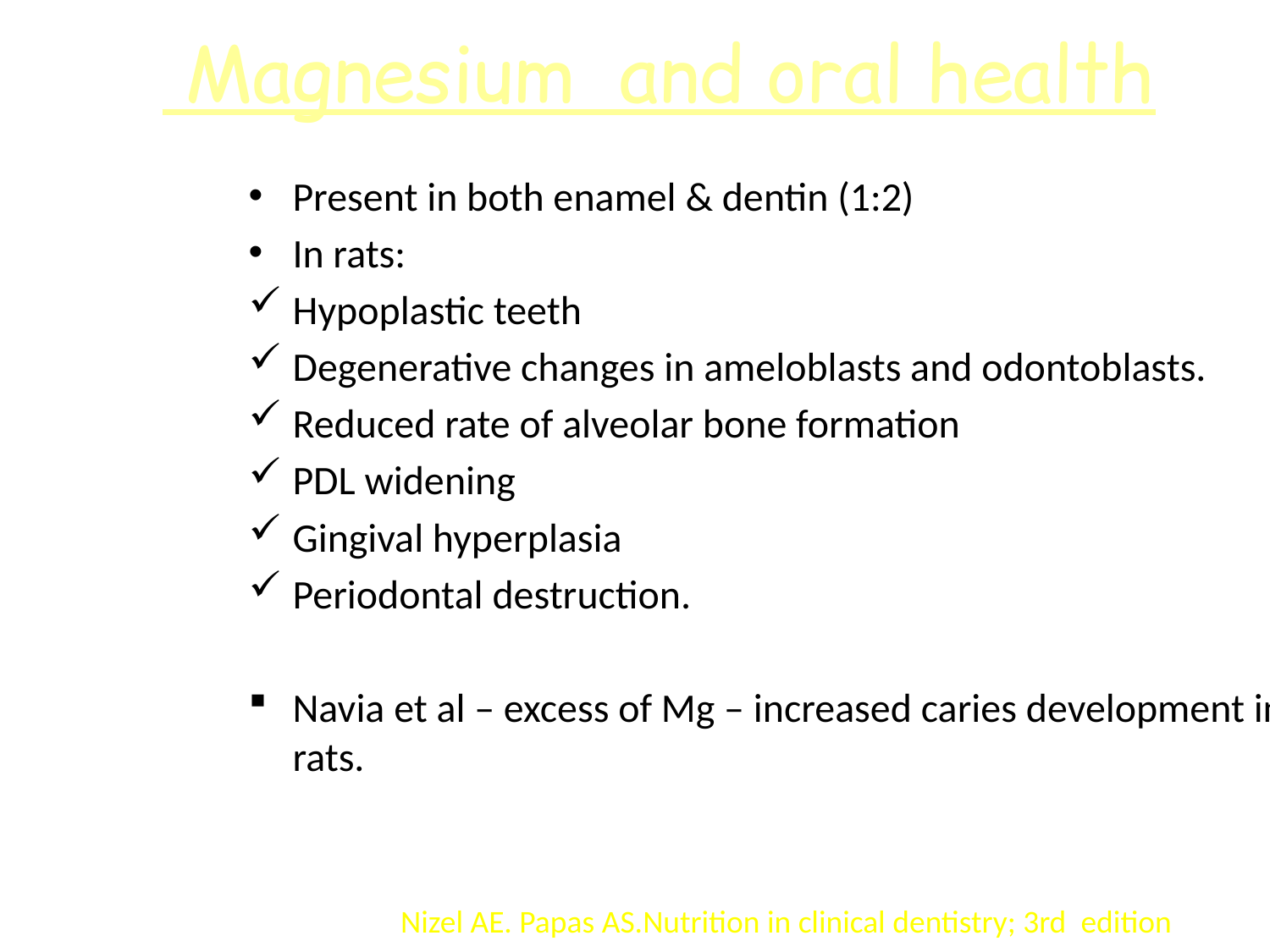

# Magnesium  and oral health
Present in both enamel & dentin (1:2)
In rats:
Hypoplastic teeth
Degenerative changes in ameloblasts and odontoblasts.
Reduced rate of alveolar bone formation
PDL widening
Gingival hyperplasia
Periodontal destruction.

Navia et al – excess of Mg – increased caries development in rats.
Nizel AE. Papas AS.Nutrition in clinical dentistry; 3rd  edition